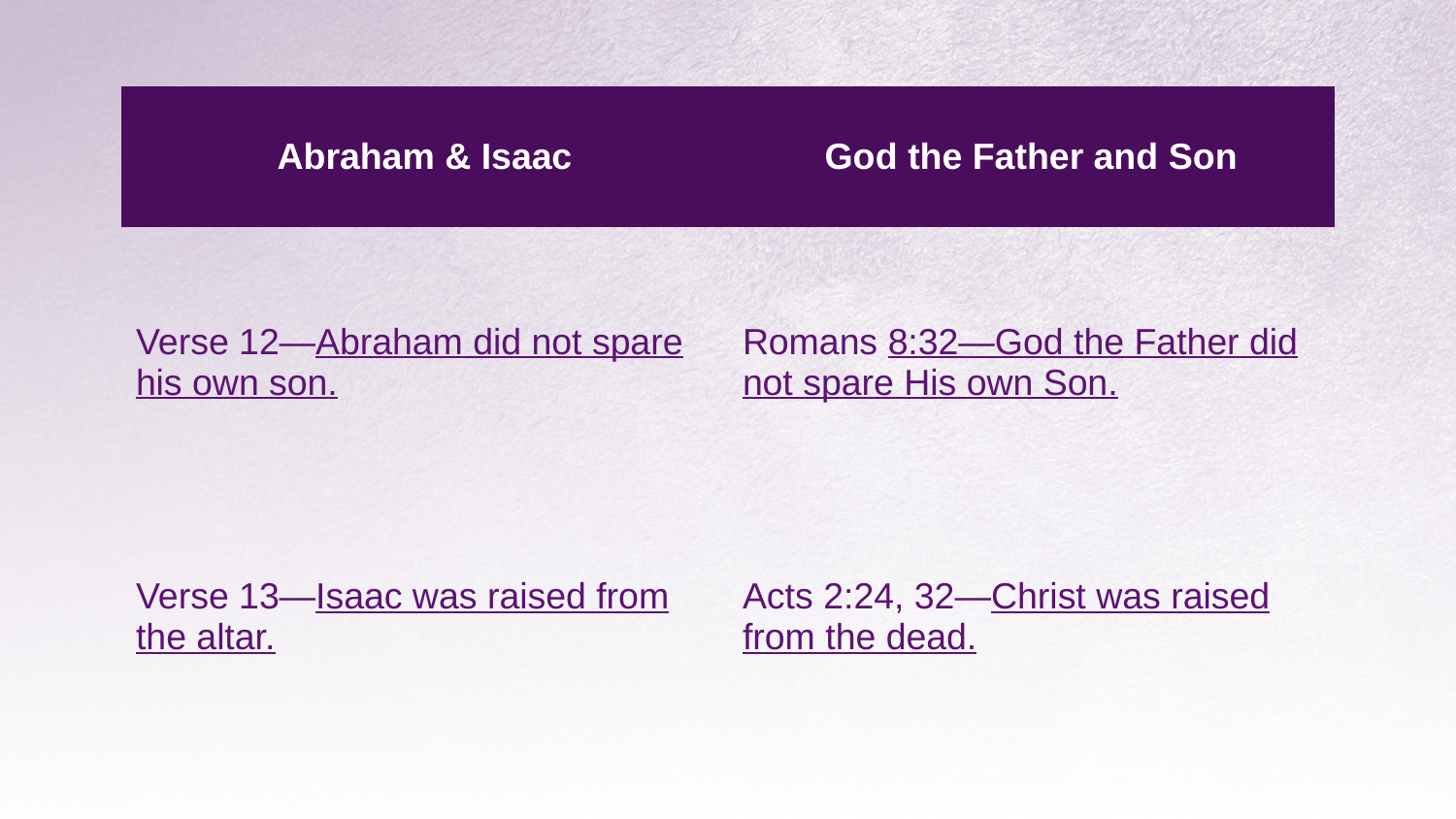

| Abraham & Isaac | God the Father and Son |
| --- | --- |
| Verse 12—Abraham did not spare his own son. | Romans 8:32—God the Father did not spare His own Son. |
| Verse 13—Isaac was raised from the altar. | Acts 2:24, 32—Christ was raised from the dead. |